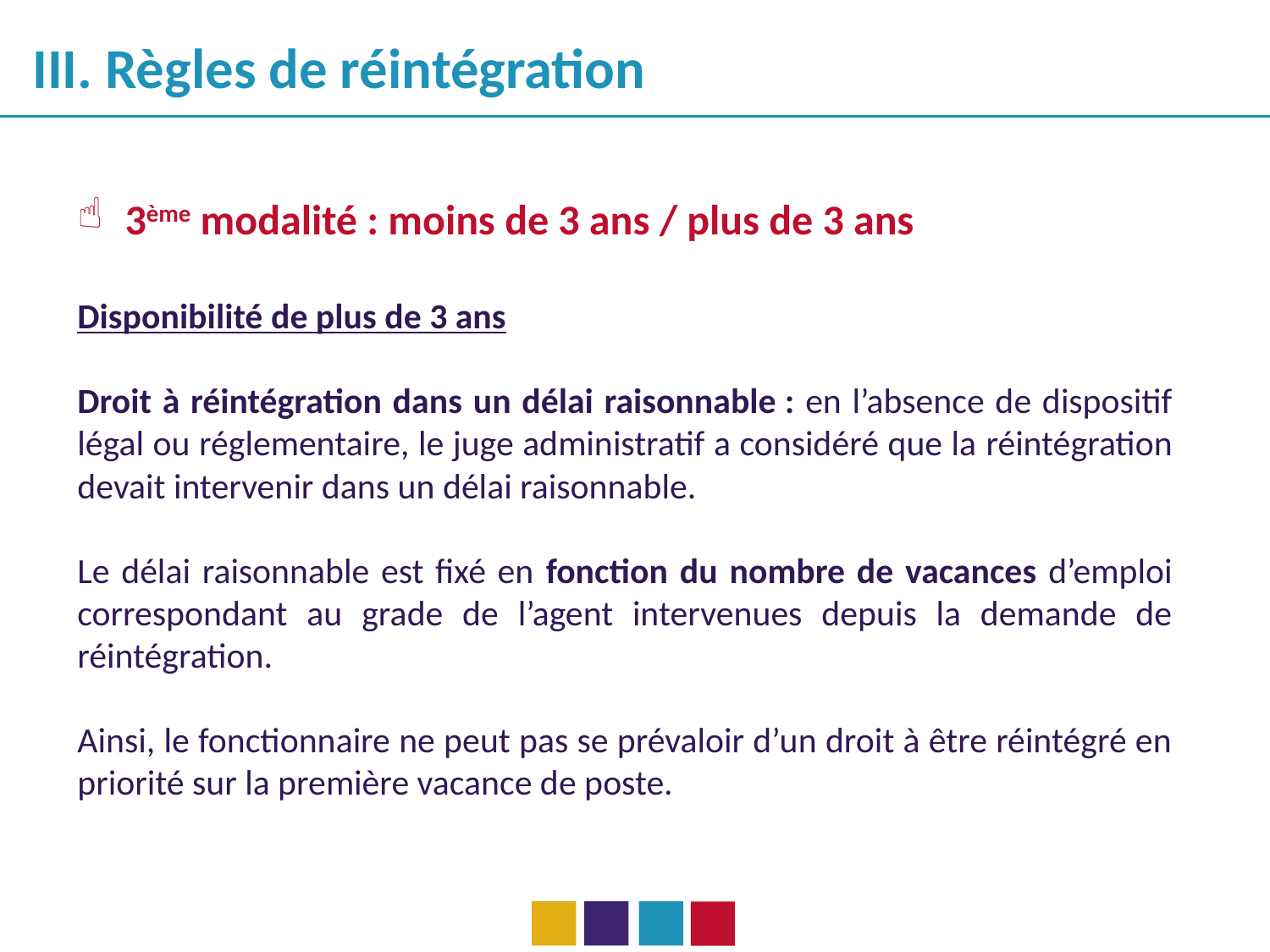

III. Règles de réintégration

3ème modalité : moins de 3 ans / plus de 3 ans

Disponibilité de plus de 3 ans

Droit à réintégration dans un délai raisonnable : en l’absence de dispositif légal ou réglementaire, le juge administratif a considéré que la réintégration devait intervenir dans un délai raisonnable.

Le délai raisonnable est fixé en fonction du nombre de vacances d’emploi correspondant au grade de l’agent intervenues depuis la demande de réintégration.

Ainsi, le fonctionnaire ne peut pas se prévaloir d’un droit à être réintégré en priorité sur la première vacance de poste.